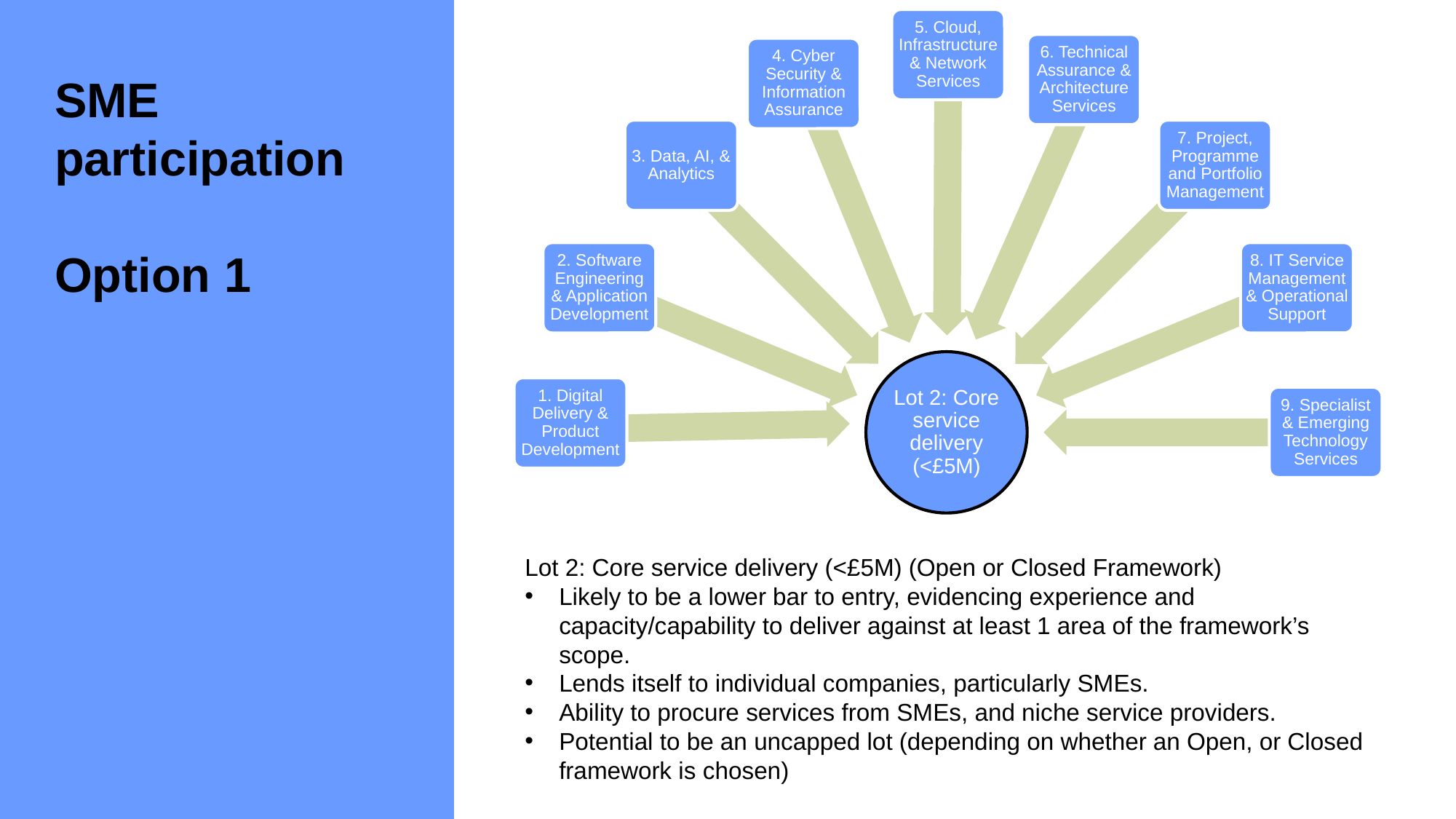

5. Cloud, Infrastructure & Network Services

6. Technical Assurance & Architecture Services

4. Cyber Security & Information Assurance

3. Data, AI, & Analytics
7. Project, Programme and Portfolio Management

2. Software Engineering & Application Development
8. IT Service Management & Operational Support

Lot 2: Core service delivery (<£5M)

1. Digital Delivery & Product Development

9. Specialist & Emerging Technology Services

SME participation

Option 1
Lot 2: Core service delivery (<£5M) (Open or Closed Framework)
Likely to be a lower bar to entry, evidencing experience and capacity/capability to deliver against at least 1 area of the framework’s scope.
Lends itself to individual companies, particularly SMEs.
Ability to procure services from SMEs, and niche service providers.
Potential to be an uncapped lot (depending on whether an Open, or Closed framework is chosen)